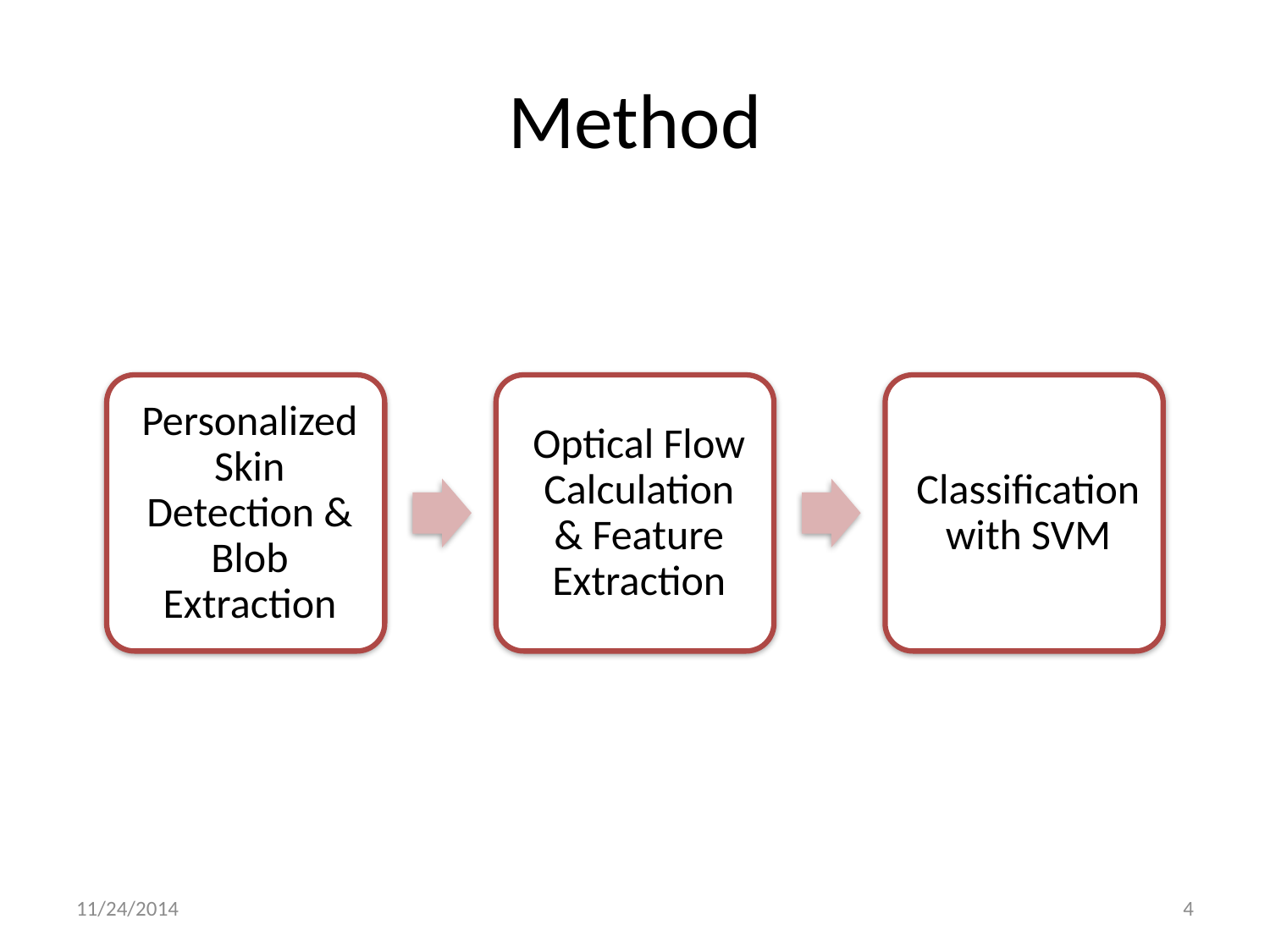

# Method
Personalized Skin Detection & Blob Extraction

Optical Flow Calculation & Feature Extraction

Classification with SVM
11/24/2014
4